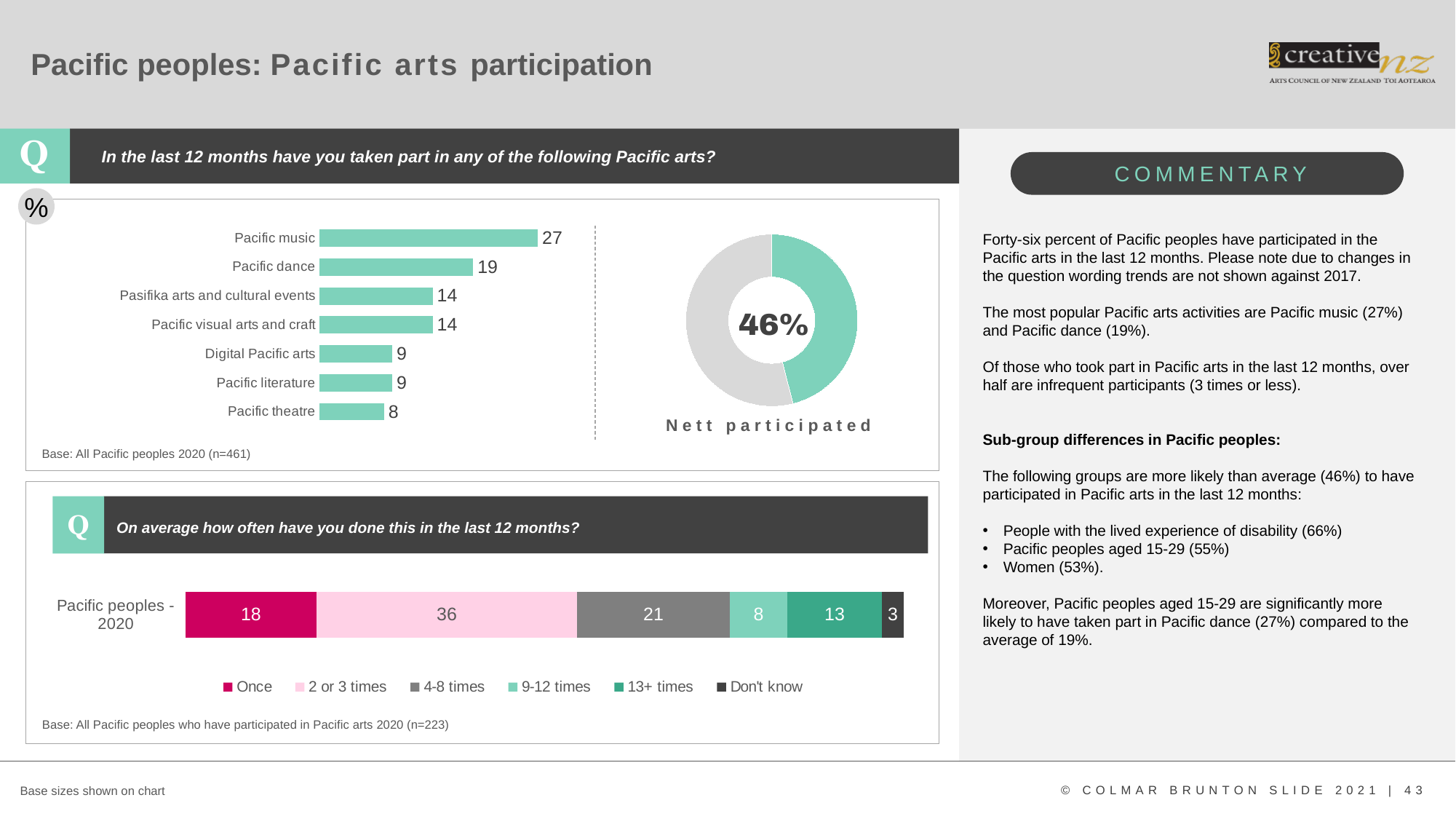

# Pacific peoples: Pacific arts participation
In the last 12 months have you taken part in any of the following Pacific arts?
%

### Chart

| Category |  |
|---|---|
| Pacific music | 27.0 |
| Pacific dance | 19.0 |
| Pasifika arts and cultural events | 14.0 |
| Pacific visual arts and craft | 14.0 |
| Digital Pacific arts | 9.0 |
| Pacific literature | 9.0 |
| Pacific theatre | 8.0 |

### Chart

| Category | Column1 |
|---|---|
| Engaged | 0.46 |
| Did not engage | 0.54 |
Forty-six percent of Pacific peoples have participated in the Pacific arts in the last 12 months. Please note due to changes in the question wording trends are not shown against 2017.
The most popular Pacific arts activities are Pacific music (27%) and Pacific dance (19%).
Of those who took part in Pacific arts in the last 12 months, over half are infrequent participants (3 times or less).
Sub-group differences in Pacific peoples:
The following groups are more likely than average (46%) to have participated in Pacific arts in the last 12 months:

People with the lived experience of disability (66%)
Pacific peoples aged 15-29 (55%)
Women (53%).
Moreover, Pacific peoples aged 15-29 are significantly more likely to have taken part in Pacific dance (27%) compared to the average of 19%.
46%
Nett participated
Base: All Pacific peoples 2020 (n=461)

Q

### Chart

| Category | Once | 2 or 3 times | 4-8 times | 9-12 times | 13+ times | Don't know |
|---|---|---|---|---|---|---|
| Pacific peoples - 2020 | 18.0 | 36.0 | 21.0 | 8.0 | 13.0 | 3.0 |
On average how often have you done this in the last 12 months?
Base: All Pacific peoples who have participated in Pacific arts 2020 (n=223)
Base sizes shown on chart